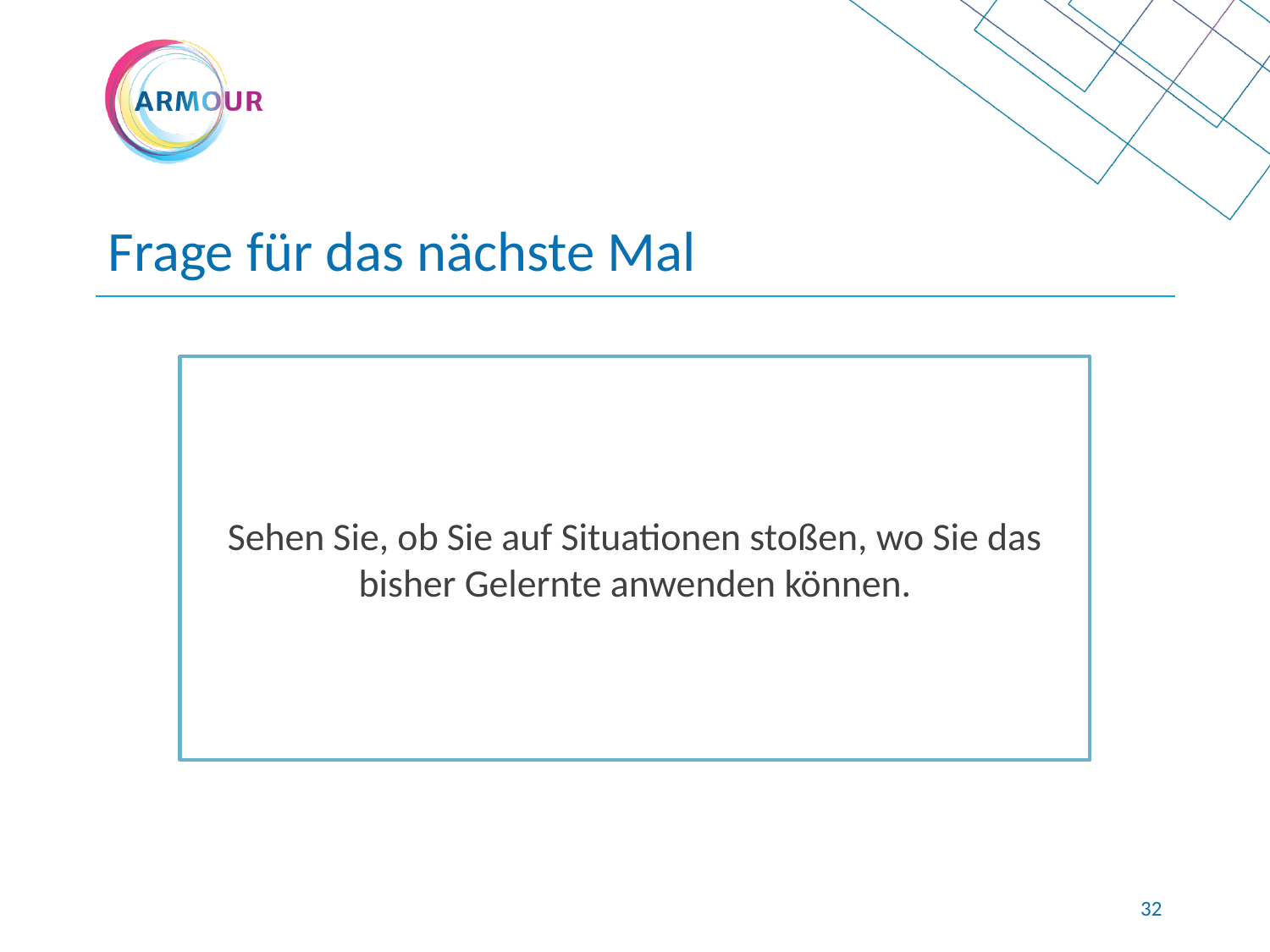

# Frage für das nächste Mal
Sehen Sie, ob Sie auf Situationen stoßen, wo Sie das bisher Gelernte anwenden können.
32